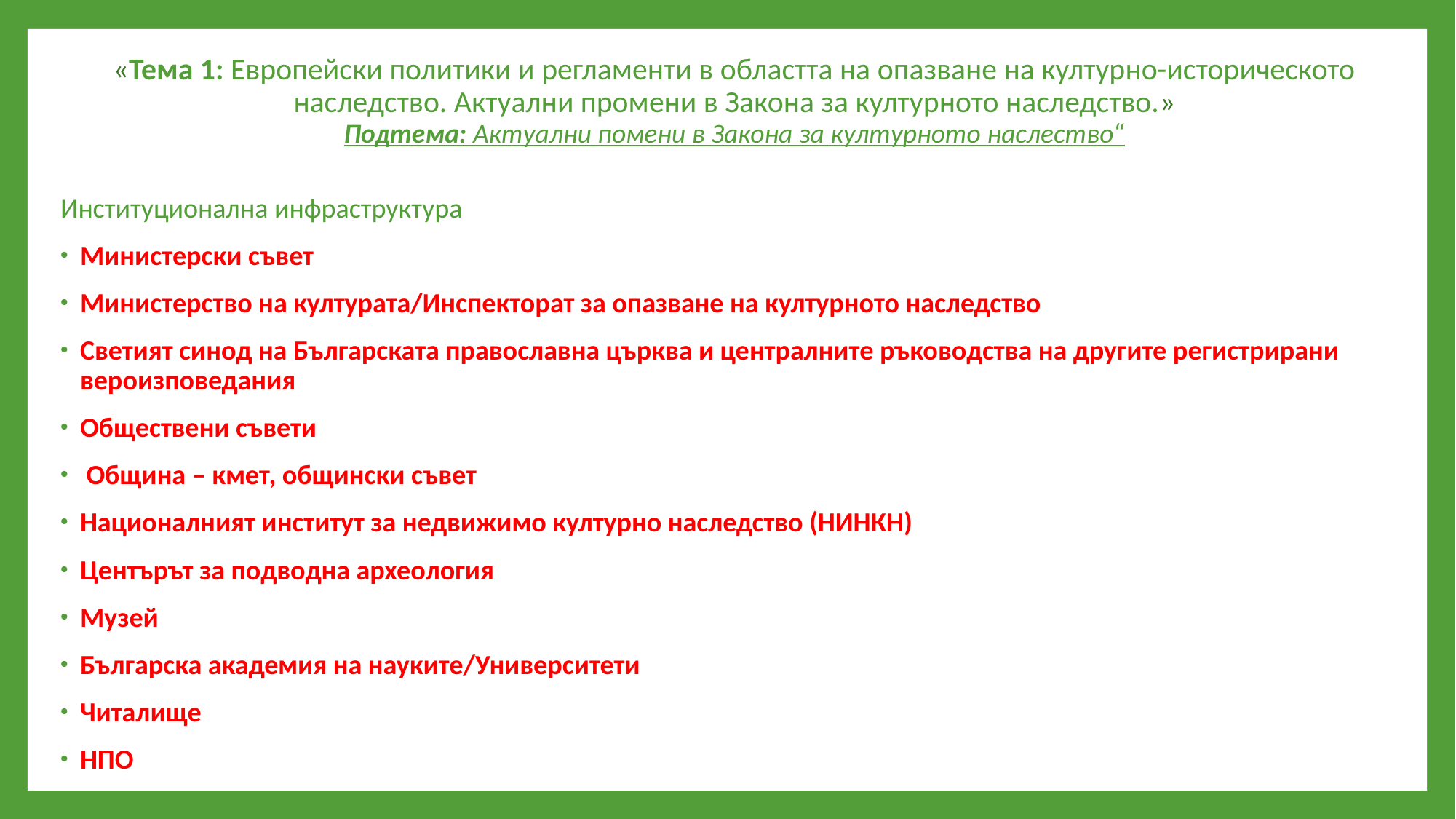

«Тема 1: Европейски политики и регламенти в областта на опазване на културно-историческото наследство. Актуални промени в Закона за културното наследство.»
Подтема: Актуални помени в Закона за културното наслество“
Институционална инфраструктура
Министерски съвет
Министерство на културата/Инспекторат за опазване на културното наследство
Светият синод на Българската православна църква и централните ръководства на другите регистрирани вероизповедания
Обществени съвети
 Община – кмет, общински съвет
Националният институт за недвижимо културно наследство (НИНКН)
Центърът за подводна археология
Музей
Българска академия на науките/Университети
Читалище
НПО